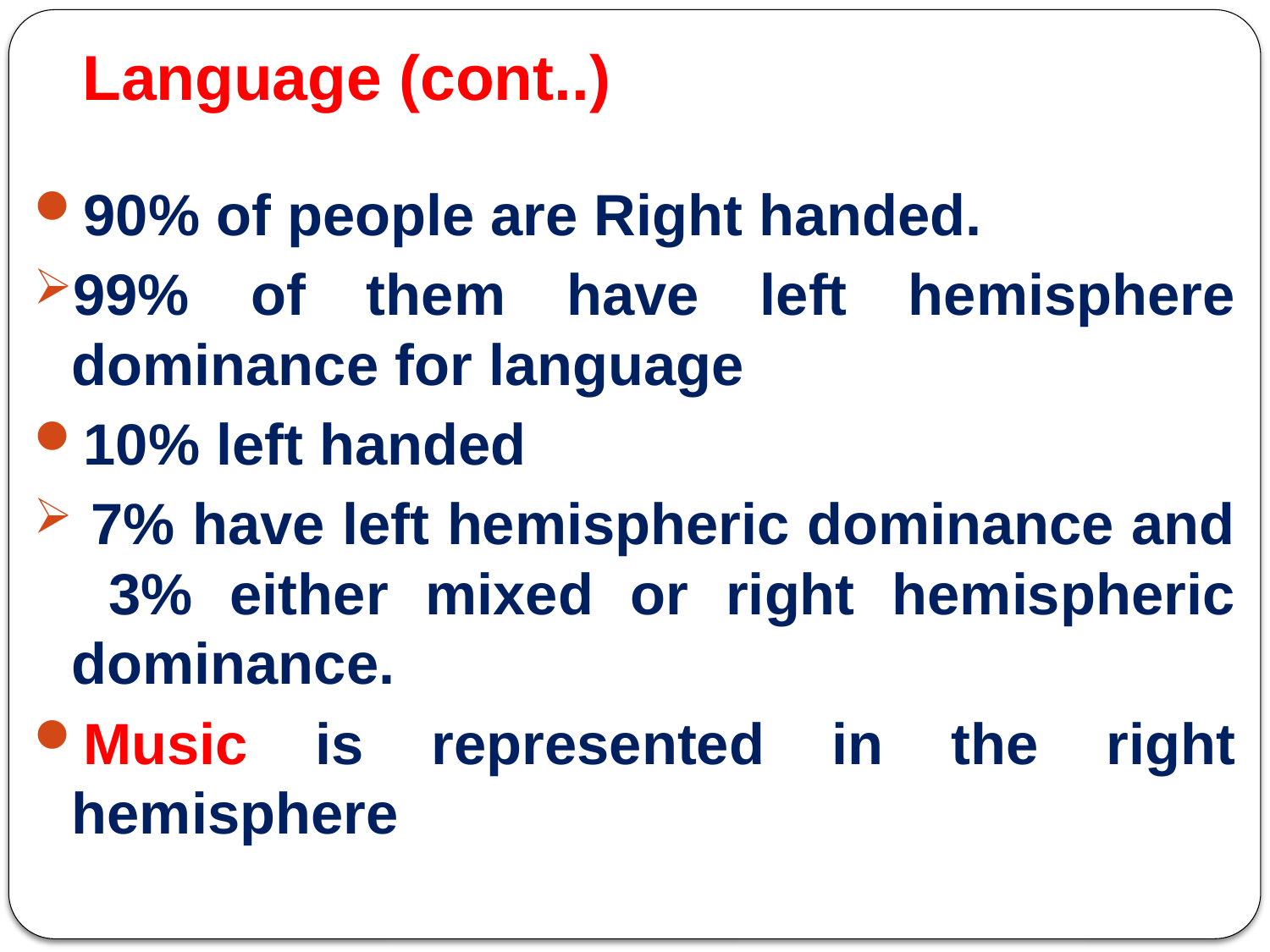

# Language (cont..)

90% of people are Right handed.
99% of them have left hemisphere dominance for language
10% left handed
 7% have left hemispheric dominance and  3% either mixed or right hemispheric dominance.
Music is represented in the right hemisphere